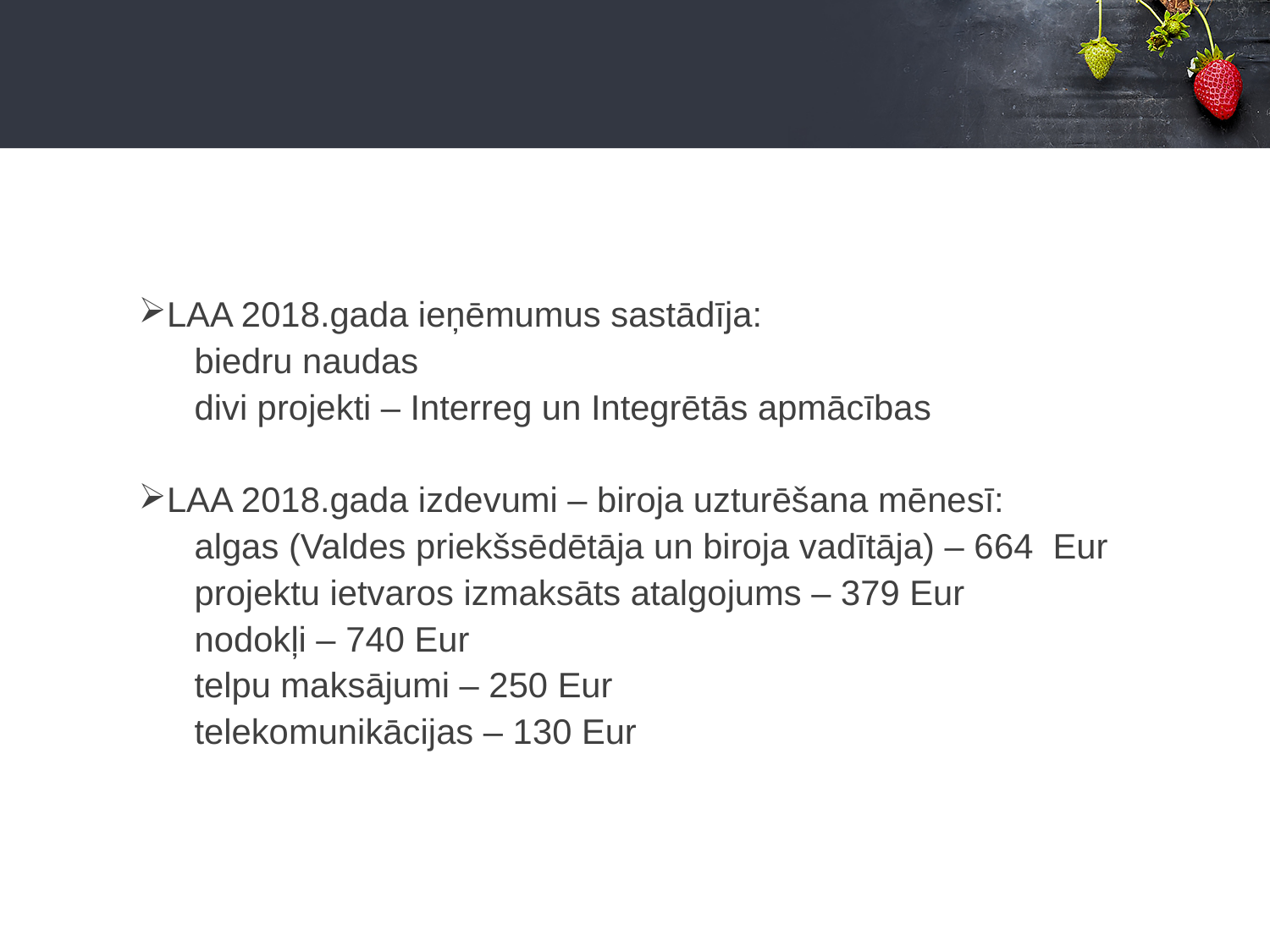

LAA 2018.gada ieņēmumus sastādīja:
biedru naudas
divi projekti – Interreg un Integrētās apmācības

LAA 2018.gada izdevumi – biroja uzturēšana mēnesī:
algas (Valdes priekšsēdētāja un biroja vadītāja) – 664  Eur
projektu ietvaros izmaksāts atalgojums – 379 Eur
nodokļi – 740 Eur
telpu maksājumi – 250 Eur
telekomunikācijas – 130 Eur